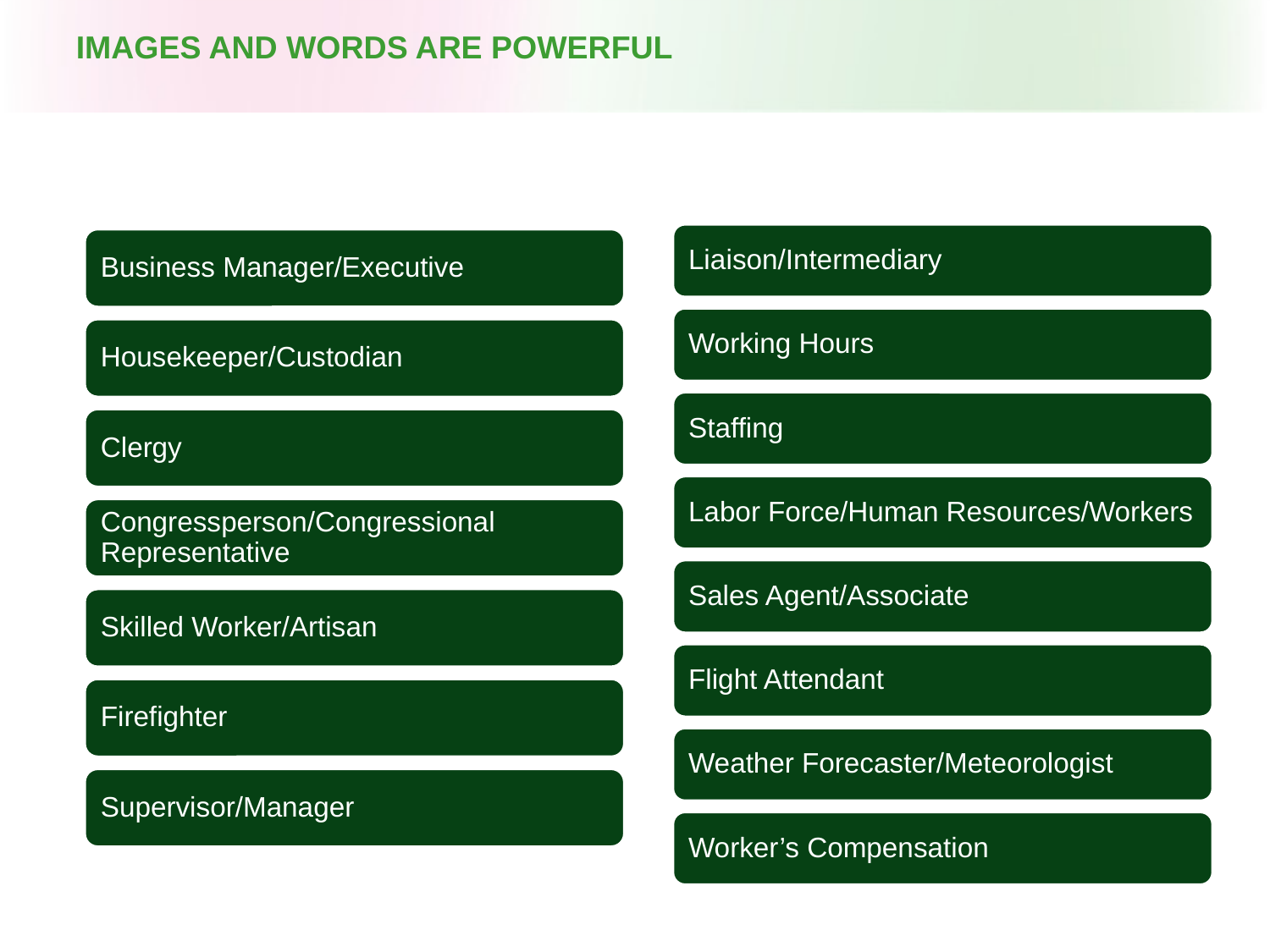

IMAGES AND WORDS ARE POWERFUL
Liaison/Intermediary
Working Hours
Staffing
Labor Force/Human Resources/Workers
Sales Agent/Associate
Flight Attendant
Weather Forecaster/Meteorologist
Worker’s Compensation
Business Manager/Executive
Housekeeper/Custodian
Clergy
Congressperson/Congressional Representative
Skilled Worker/Artisan
Firefighter
Supervisor/Manager